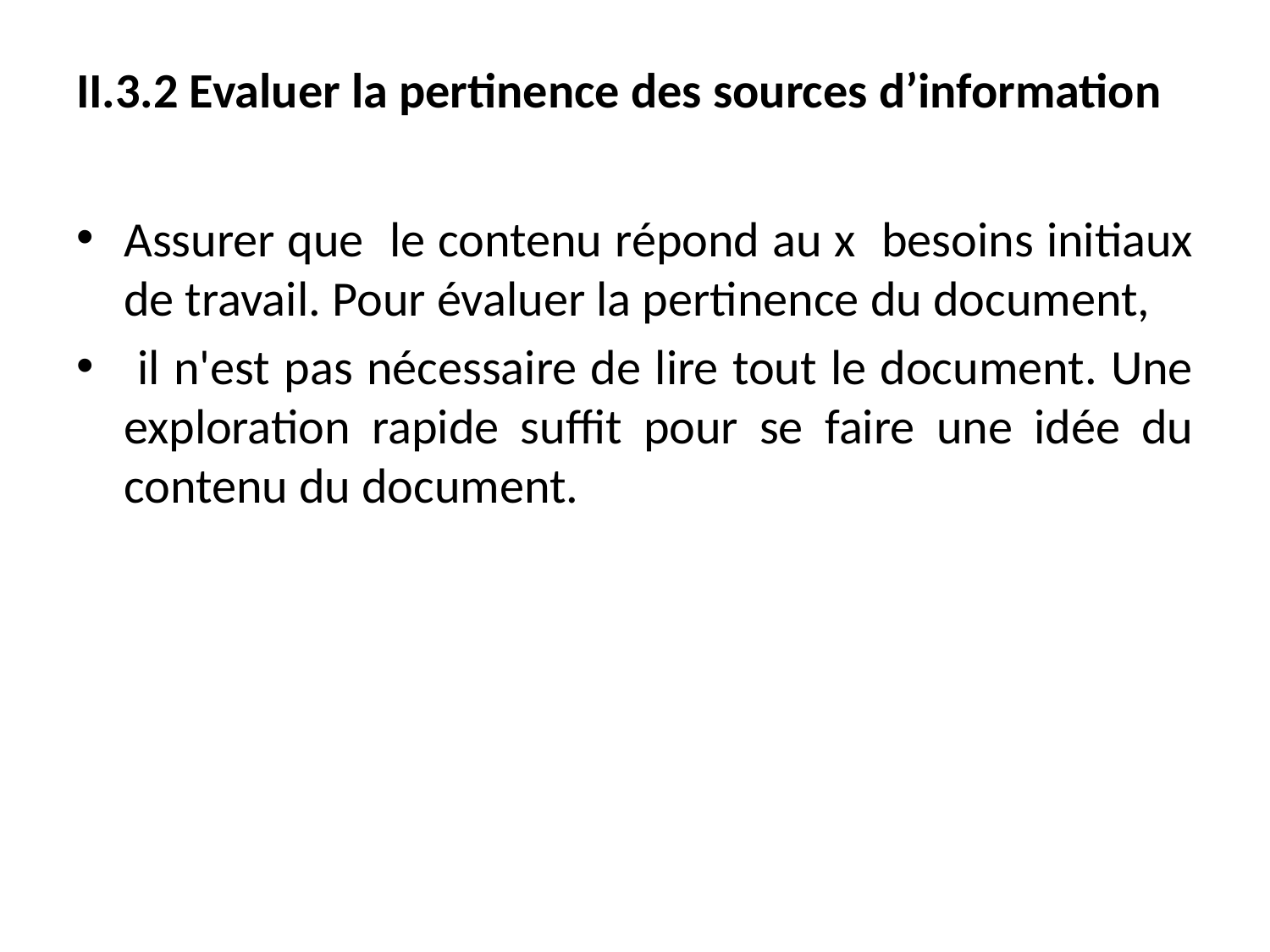

# II.3.2 Evaluer la pertinence des sources d’information
Assurer que  le contenu répond au x  besoins initiaux de travail. Pour évaluer la pertinence du document,
 il n'est pas nécessaire de lire tout le document. Une exploration rapide suffit pour se faire une idée du contenu du document.